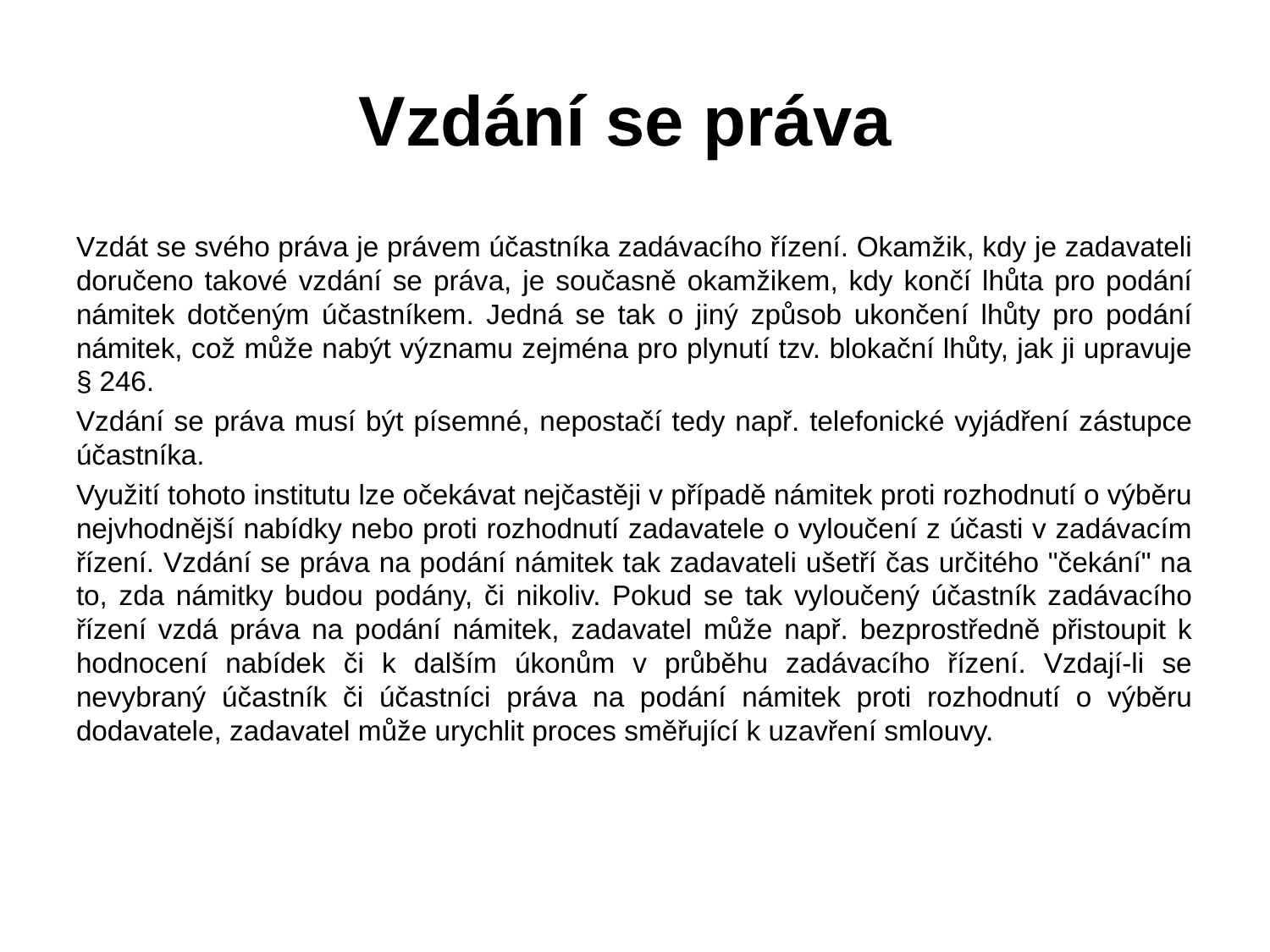

# Vzdání se práva
Vzdát se svého práva je právem účastníka zadávacího řízení. Okamžik, kdy je zadavateli doručeno takové vzdání se práva, je současně okamžikem, kdy končí lhůta pro podání námitek dotčeným účastníkem. Jedná se tak o jiný způsob ukončení lhůty pro podání námitek, což může nabýt významu zejména pro plynutí tzv. blokační lhůty, jak ji upravuje § 246.
Vzdání se práva musí být písemné, nepostačí tedy např. telefonické vyjádření zástupce účastníka.
Využití tohoto institutu lze očekávat nejčastěji v případě námitek proti rozhodnutí o výběru nejvhodnější nabídky nebo proti rozhodnutí zadavatele o vyloučení z účasti v zadávacím řízení. Vzdání se práva na podání námitek tak zadavateli ušetří čas určitého "čekání" na to, zda námitky budou podány, či nikoliv. Pokud se tak vyloučený účastník zadávacího řízení vzdá práva na podání námitek, zadavatel může např. bezprostředně přistoupit k hodnocení nabídek či k dalším úkonům v průběhu zadávacího řízení. Vzdají-li se nevybraný účastník či účastníci práva na podání námitek proti rozhodnutí o výběru dodavatele, zadavatel může urychlit proces směřující k uzavření smlouvy.